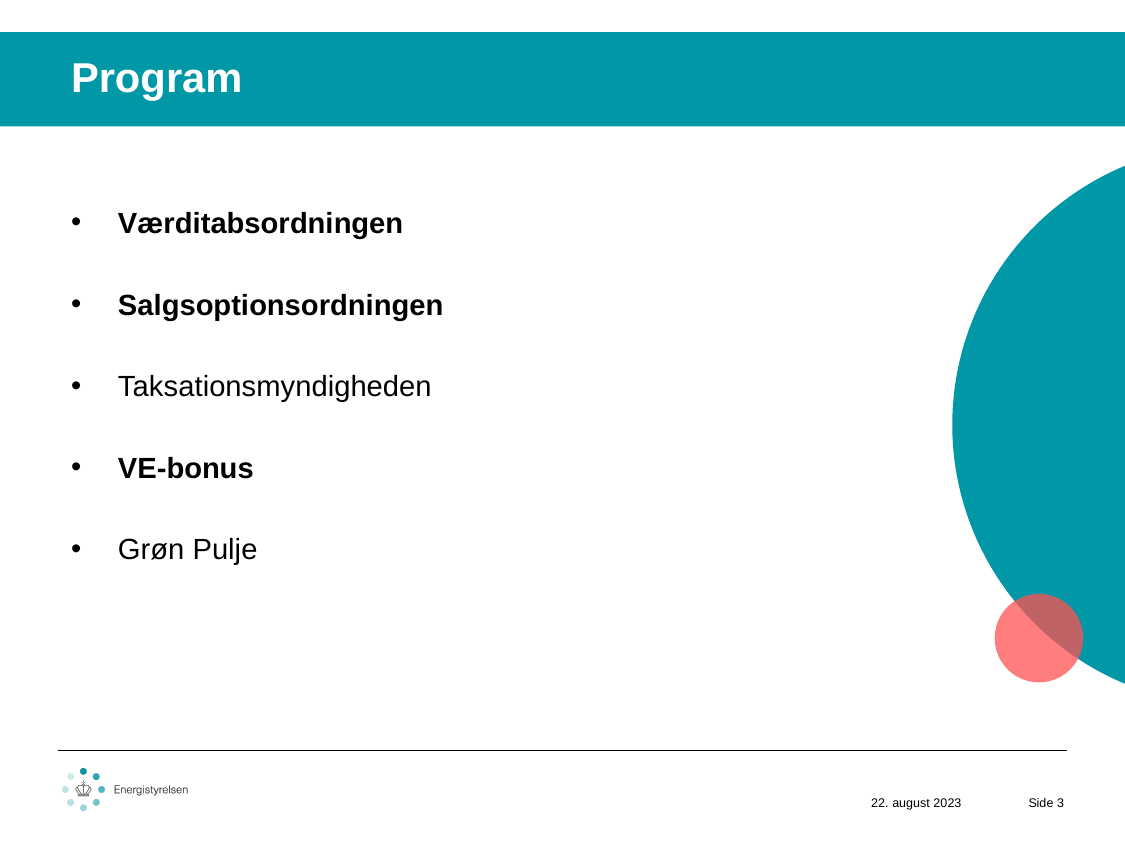

Program
Værditabsordningen

Salgsoptionsordningen

Taksationsmyndigheden

VE-bonus

Grøn Pulje